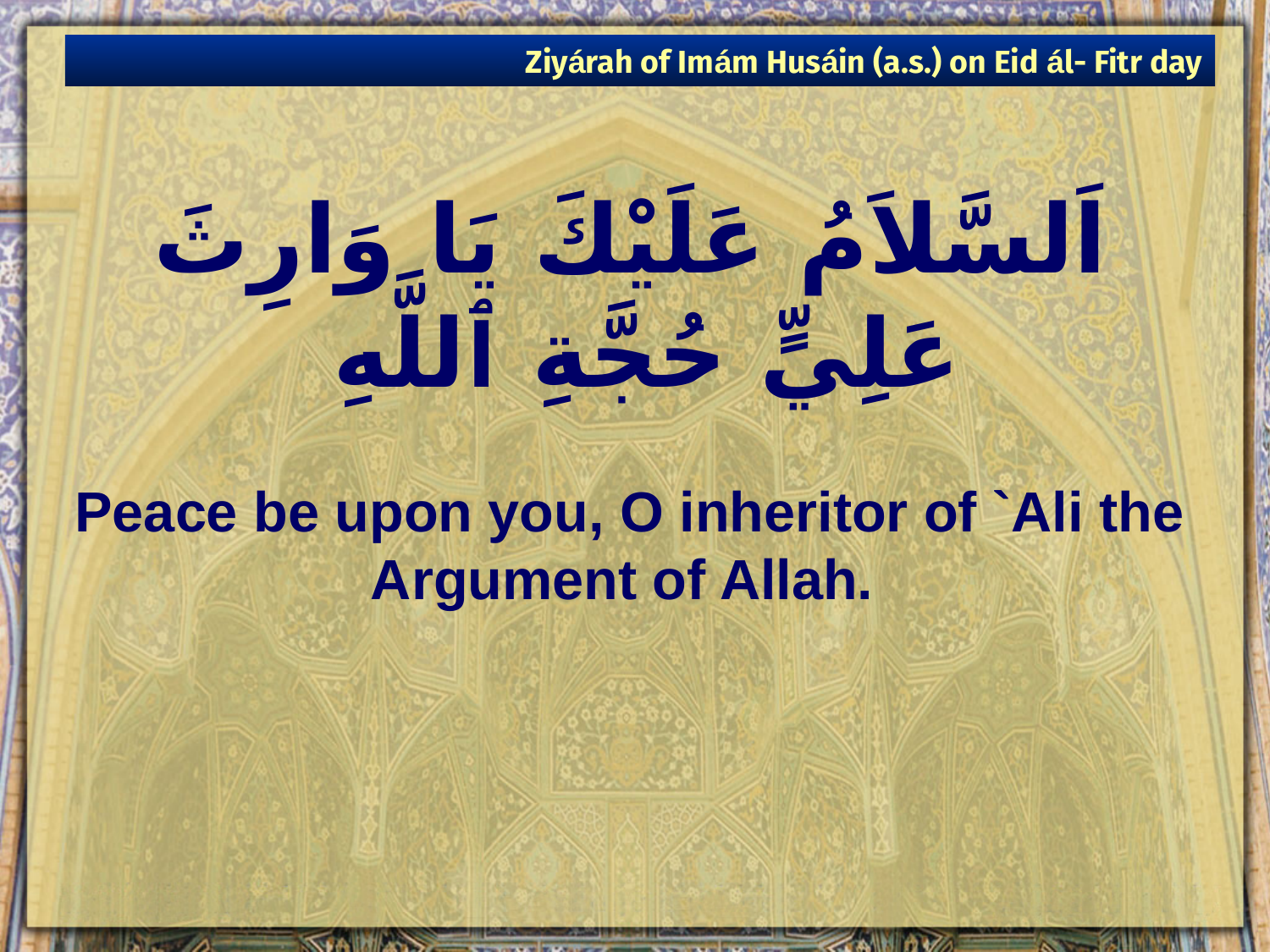

Ziyárah of Imám Husáin (a.s.) on Eid ál- Fitr day
# اَلسَّلاَمُ عَلَيْكَ يَا وَارِثَ عَلِيٍّ حُجَّةِ ٱللَّهِ
Peace be upon you, O inheritor of `Ali the Argument of Allah.